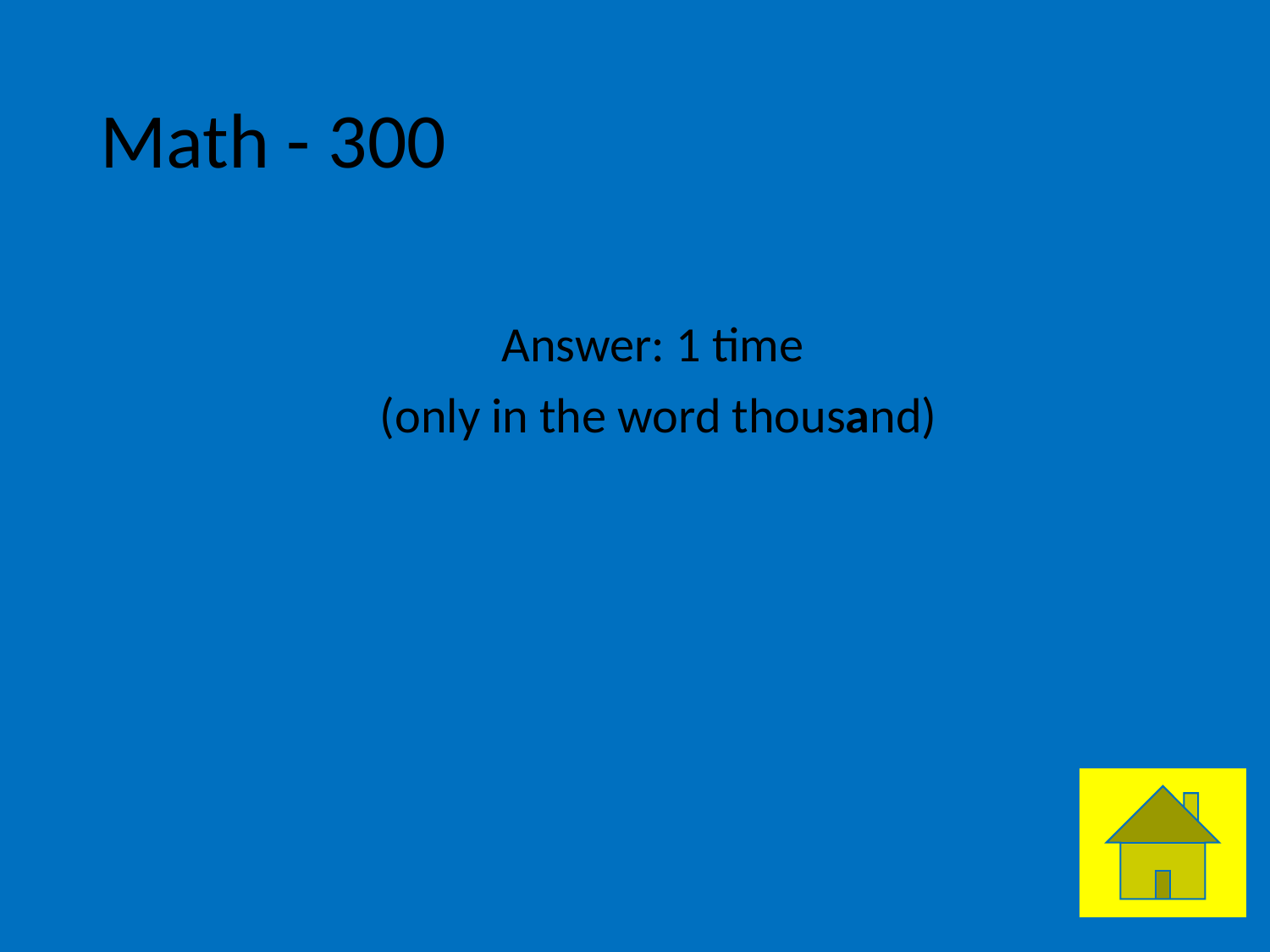

# Math - 300
Answer: 1 time
(only in the word thousand)